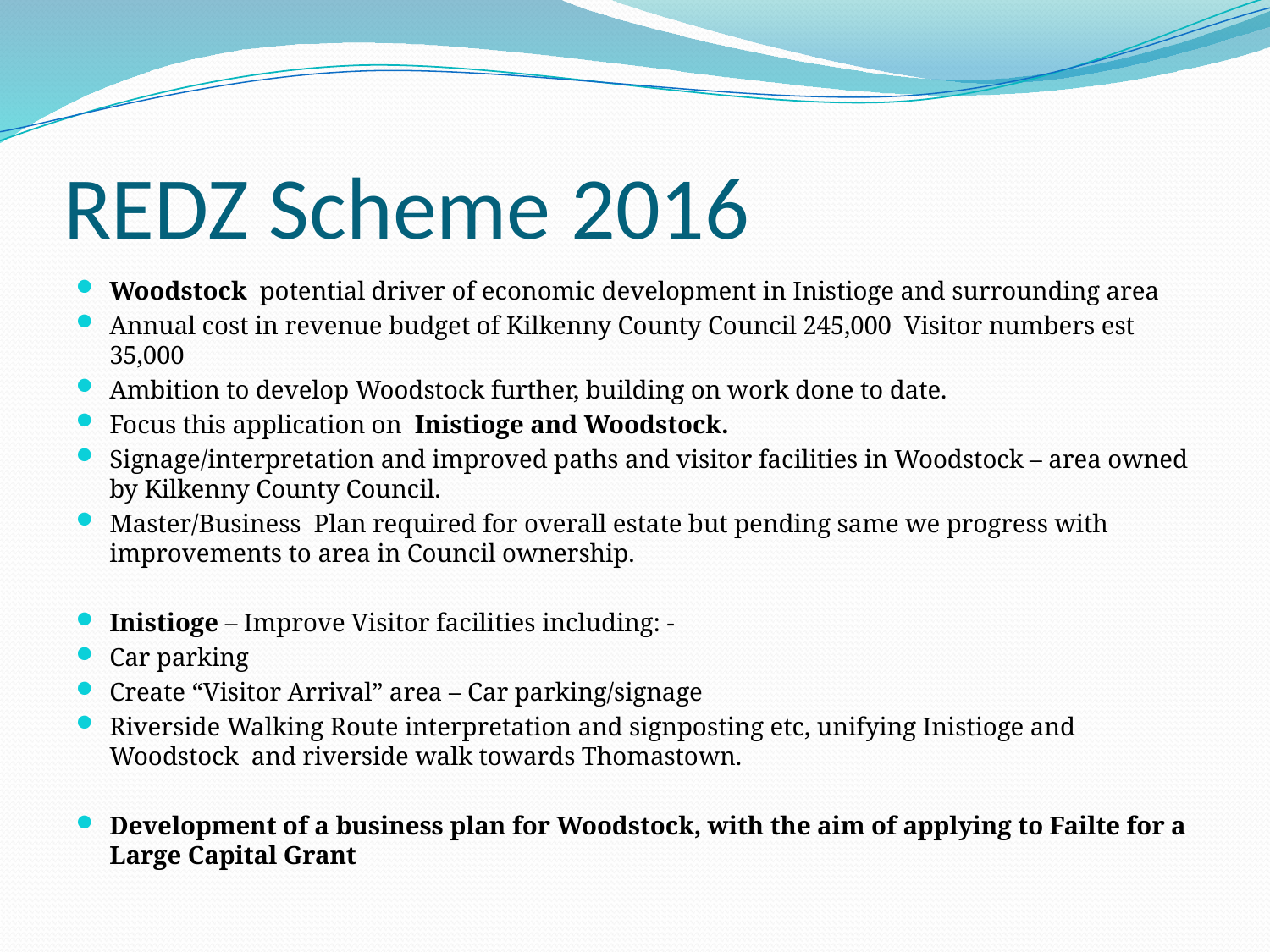

# REDZ Scheme 2016
Woodstock  potential driver of economic development in Inistioge and surrounding area
Annual cost in revenue budget of Kilkenny County Council 245,000  Visitor numbers est 35,000
Ambition to develop Woodstock further, building on work done to date.
Focus this application on  Inistioge and Woodstock.
Signage/interpretation and improved paths and visitor facilities in Woodstock – area owned by Kilkenny County Council.
Master/Business  Plan required for overall estate but pending same we progress with improvements to area in Council ownership.

Inistioge – Improve Visitor facilities including: -
Car parking
Create “Visitor Arrival” area – Car parking/signage
Riverside Walking Route interpretation and signposting etc, unifying Inistioge and Woodstock  and riverside walk towards Thomastown.

Development of a business plan for Woodstock, with the aim of applying to Failte for a Large Capital Grant